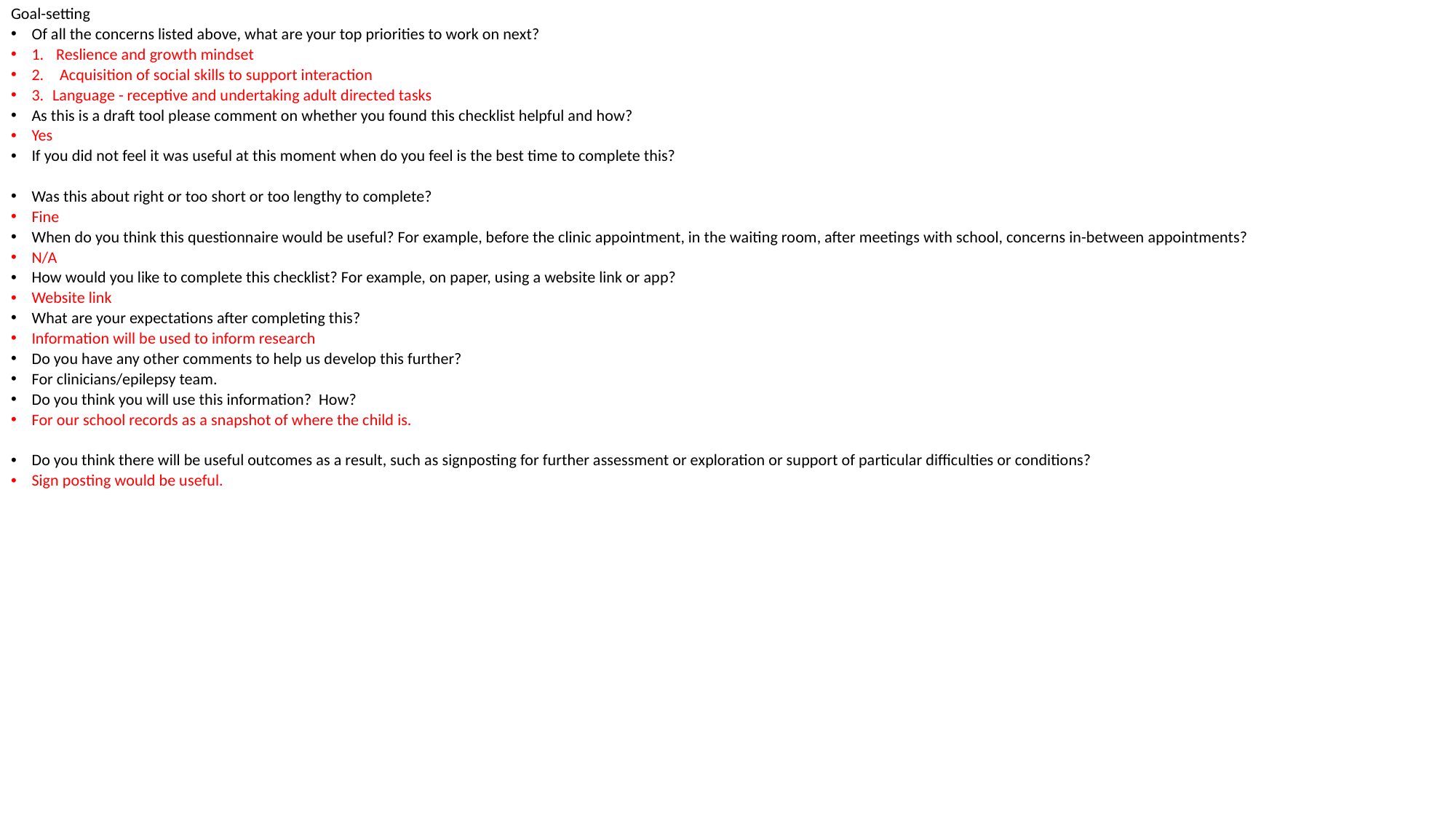

Goal-setting
Of all the concerns listed above, what are your top priorities to work on next?
1.	 Reslience and growth mindset
2.	  Acquisition of social skills to support interaction
3.	Language - receptive and undertaking adult directed tasks
As this is a draft tool please comment on whether you found this checklist helpful and how?
Yes
If you did not feel it was useful at this moment when do you feel is the best time to complete this?

Was this about right or too short or too lengthy to complete?
Fine
When do you think this questionnaire would be useful? For example, before the clinic appointment, in the waiting room, after meetings with school, concerns in-between appointments?
N/A
How would you like to complete this checklist? For example, on paper, using a website link or app?
Website link
What are your expectations after completing this?
Information will be used to inform research
Do you have any other comments to help us develop this further?
For clinicians/epilepsy team.
Do you think you will use this information?  How?
For our school records as a snapshot of where the child is.

Do you think there will be useful outcomes as a result, such as signposting for further assessment or exploration or support of particular difficulties or conditions?
Sign posting would be useful.